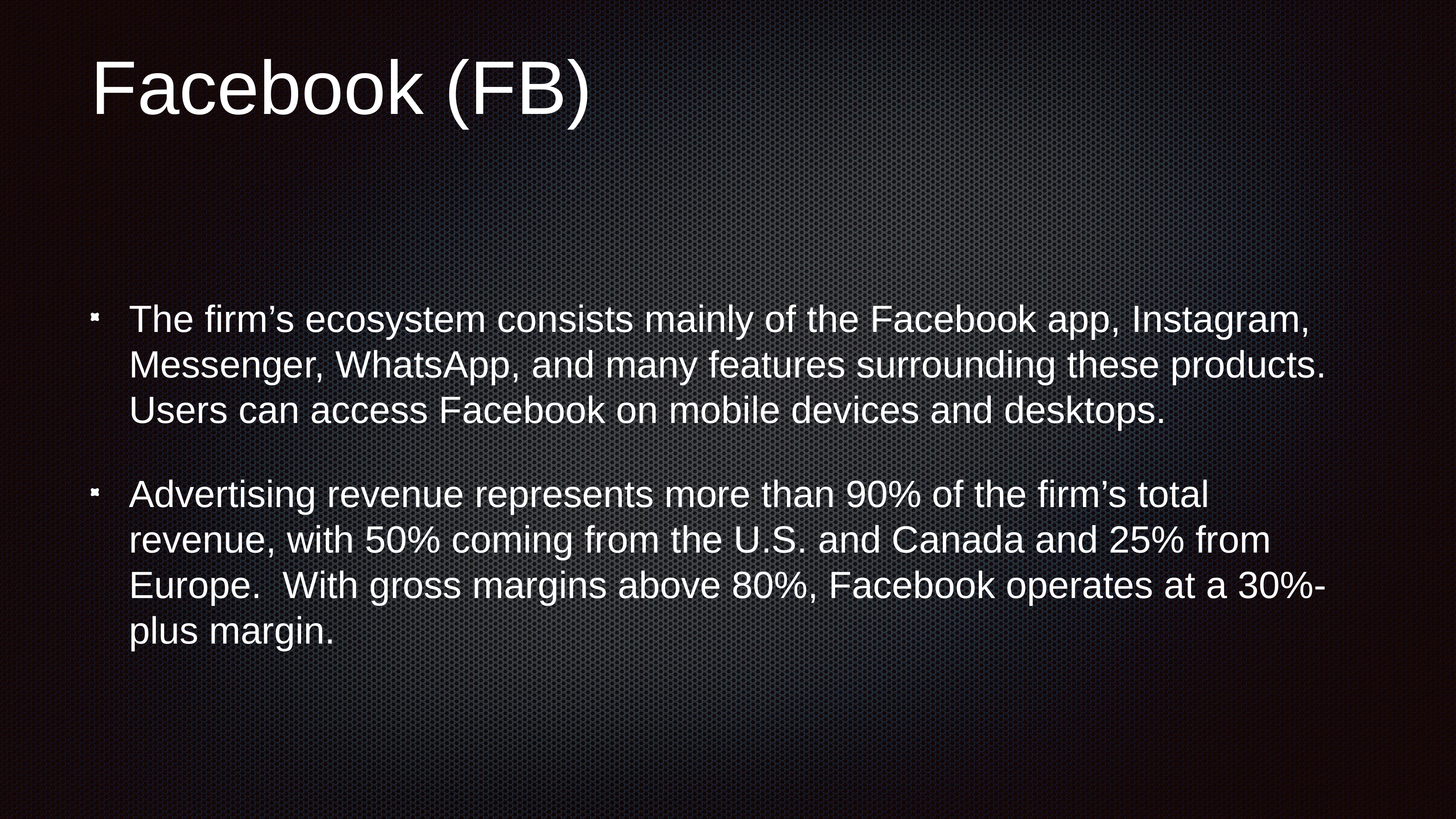

# Facebook (FB)
The firm’s ecosystem consists mainly of the Facebook app, Instagram, Messenger, WhatsApp, and many features surrounding these products.  Users can access Facebook on mobile devices and desktops.
Advertising revenue represents more than 90% of the firm’s total revenue, with 50% coming from the U.S. and Canada and 25% from Europe.  With gross margins above 80%, Facebook operates at a 30%-plus margin.